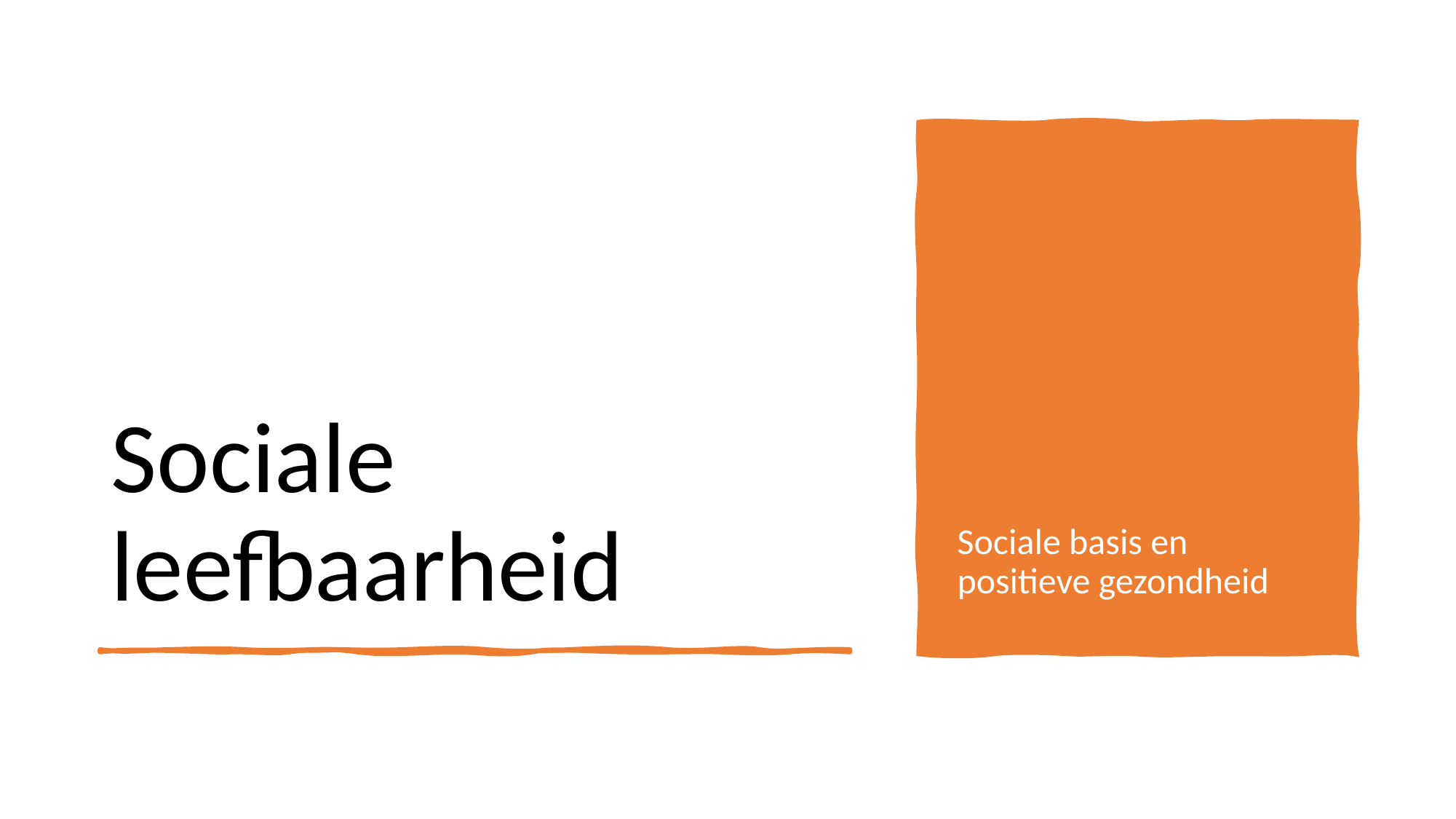

# Sociale leefbaarheid
Sociale basis en positieve gezondheid